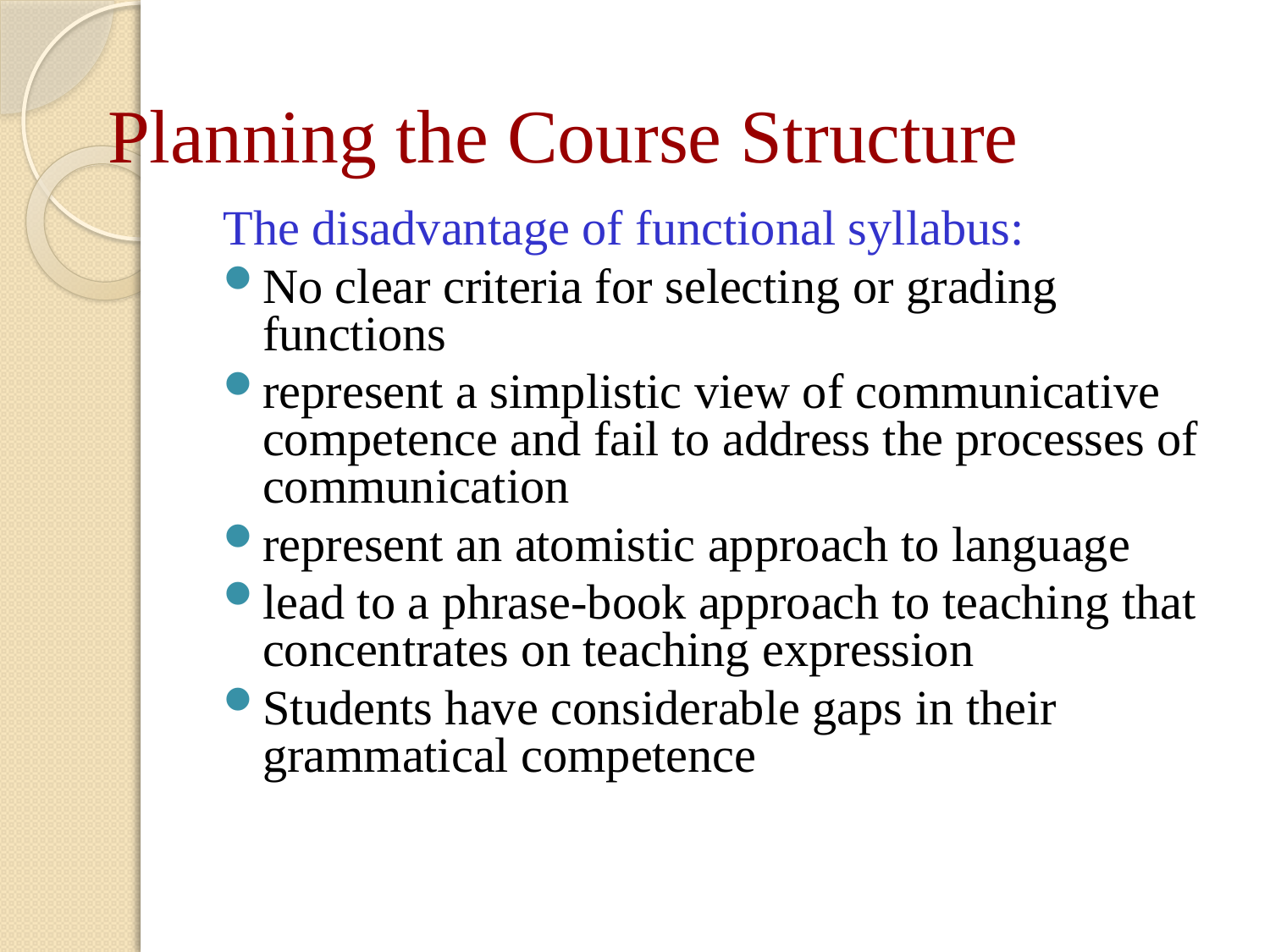

# Planning the Course Structure
The disadvantage of functional syllabus:
No clear criteria for selecting or grading functions
represent a simplistic view of communicative competence and fail to address the processes of communication
represent an atomistic approach to language
lead to a phrase-book approach to teaching that concentrates on teaching expression
Students have considerable gaps in their grammatical competence